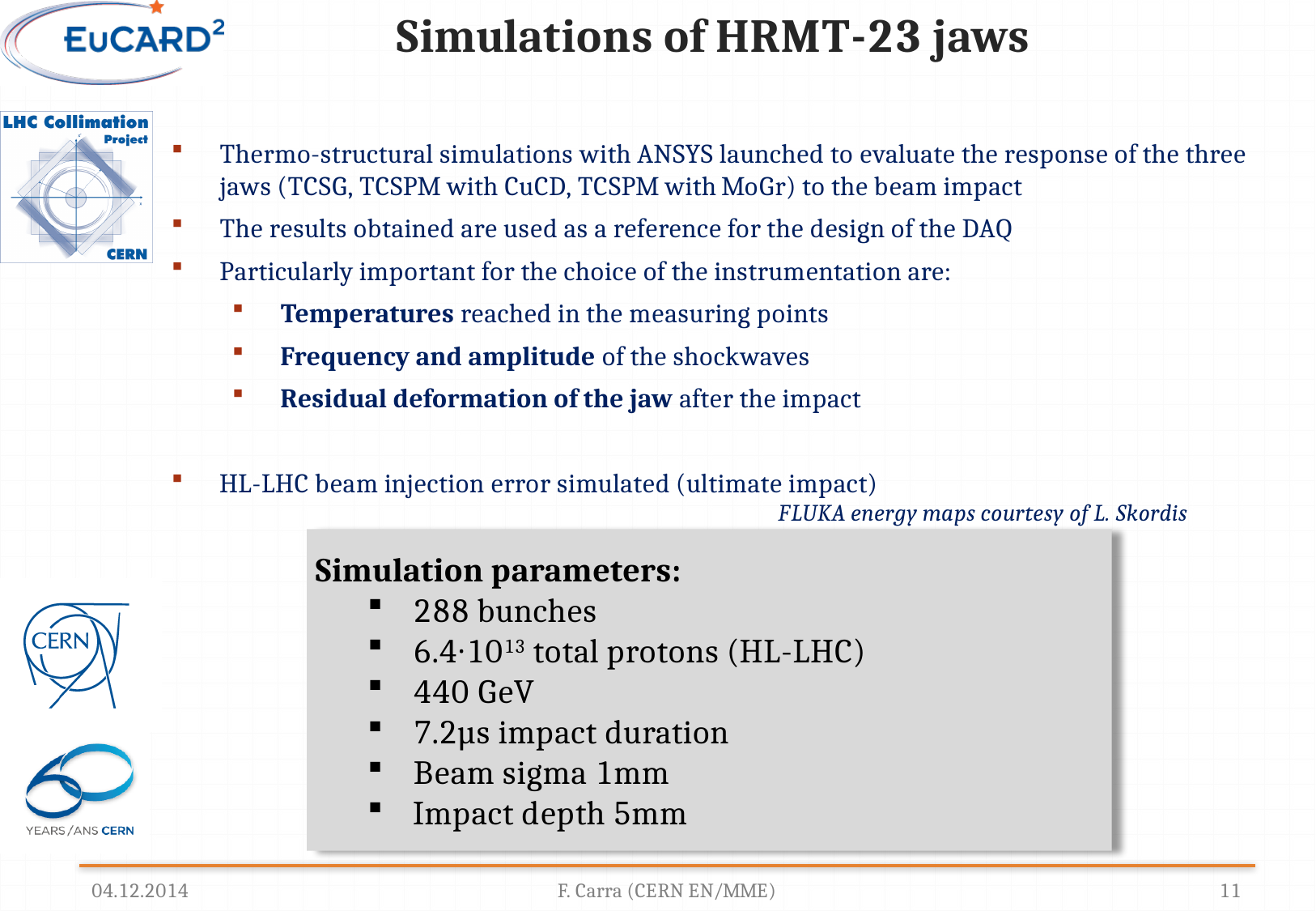

# Simulations of HRMT-23 jaws
Thermo-structural simulations with ANSYS launched to evaluate the response of the three jaws (TCSG, TCSPM with CuCD, TCSPM with MoGr) to the beam impact
The results obtained are used as a reference for the design of the DAQ
Particularly important for the choice of the instrumentation are:
Temperatures reached in the measuring points
Frequency and amplitude of the shockwaves
Residual deformation of the jaw after the impact

HL-LHC beam injection error simulated (ultimate impact)
FLUKA energy maps courtesy of L. Skordis
 Simulation parameters:
288 bunches
6.4∙1013 total protons (HL-LHC)
440 GeV
7.2µs impact duration
Beam sigma 1mm
Impact depth 5mm
04.12.2014
F. Carra (CERN EN/MME)
11